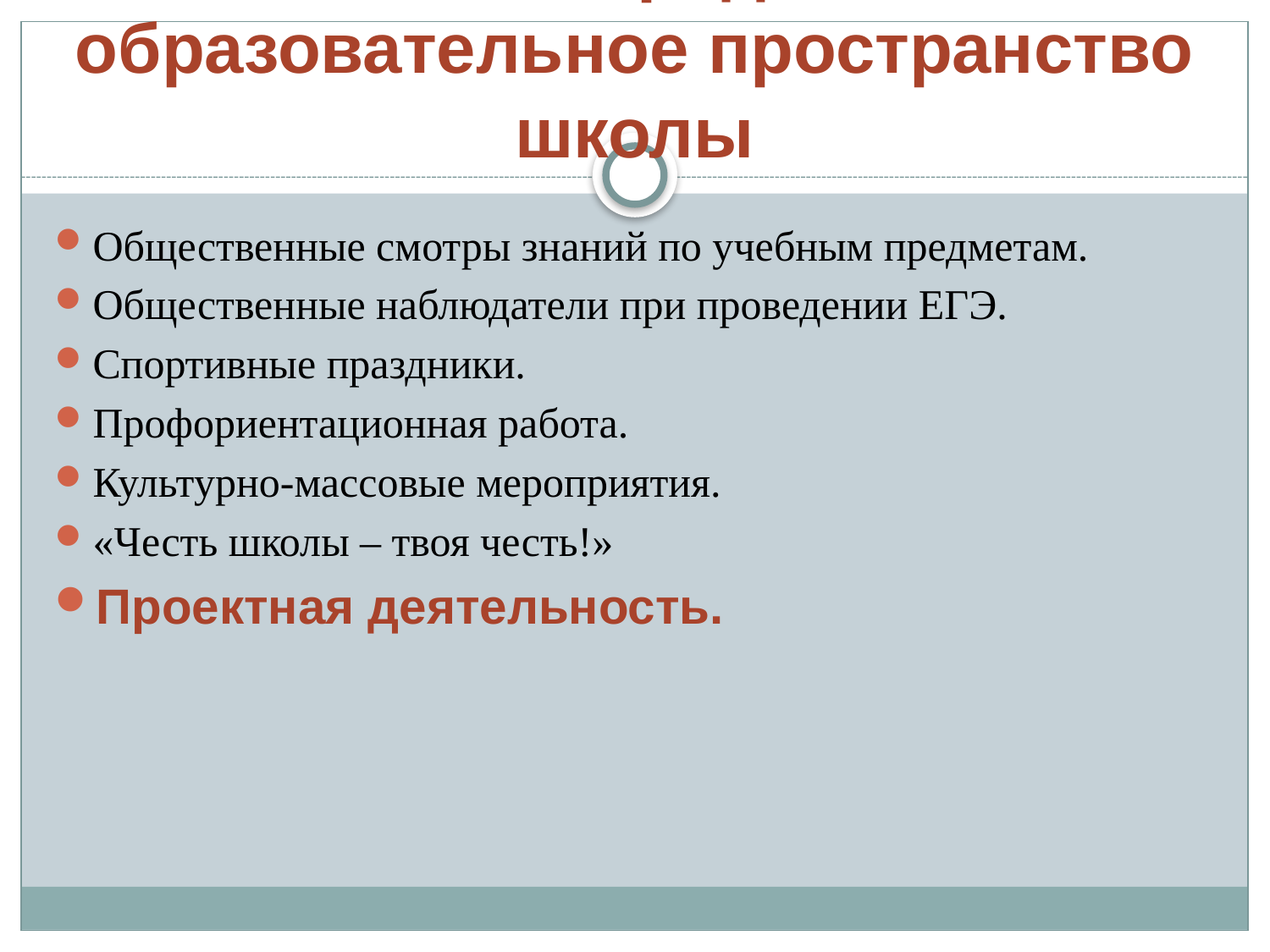

# Вовлечение родителей в образовательное пространство школы
Общественные смотры знаний по учебным предметам.
Общественные наблюдатели при проведении ЕГЭ.
Спортивные праздники.
Профориентационная работа.
Культурно-массовые мероприятия.
«Честь школы – твоя честь!»
Проектная деятельность.